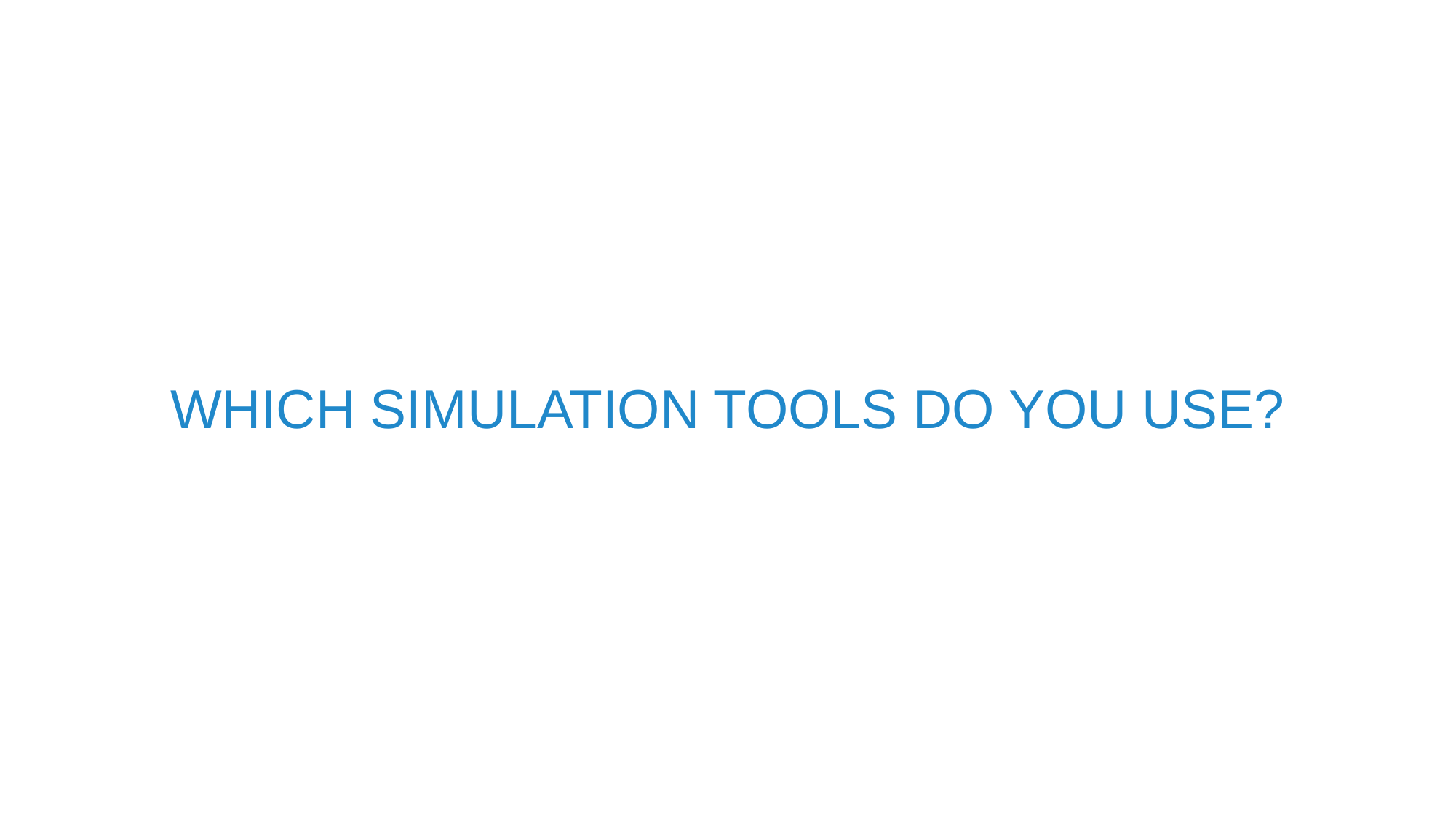

# Which simulation tools do you use?